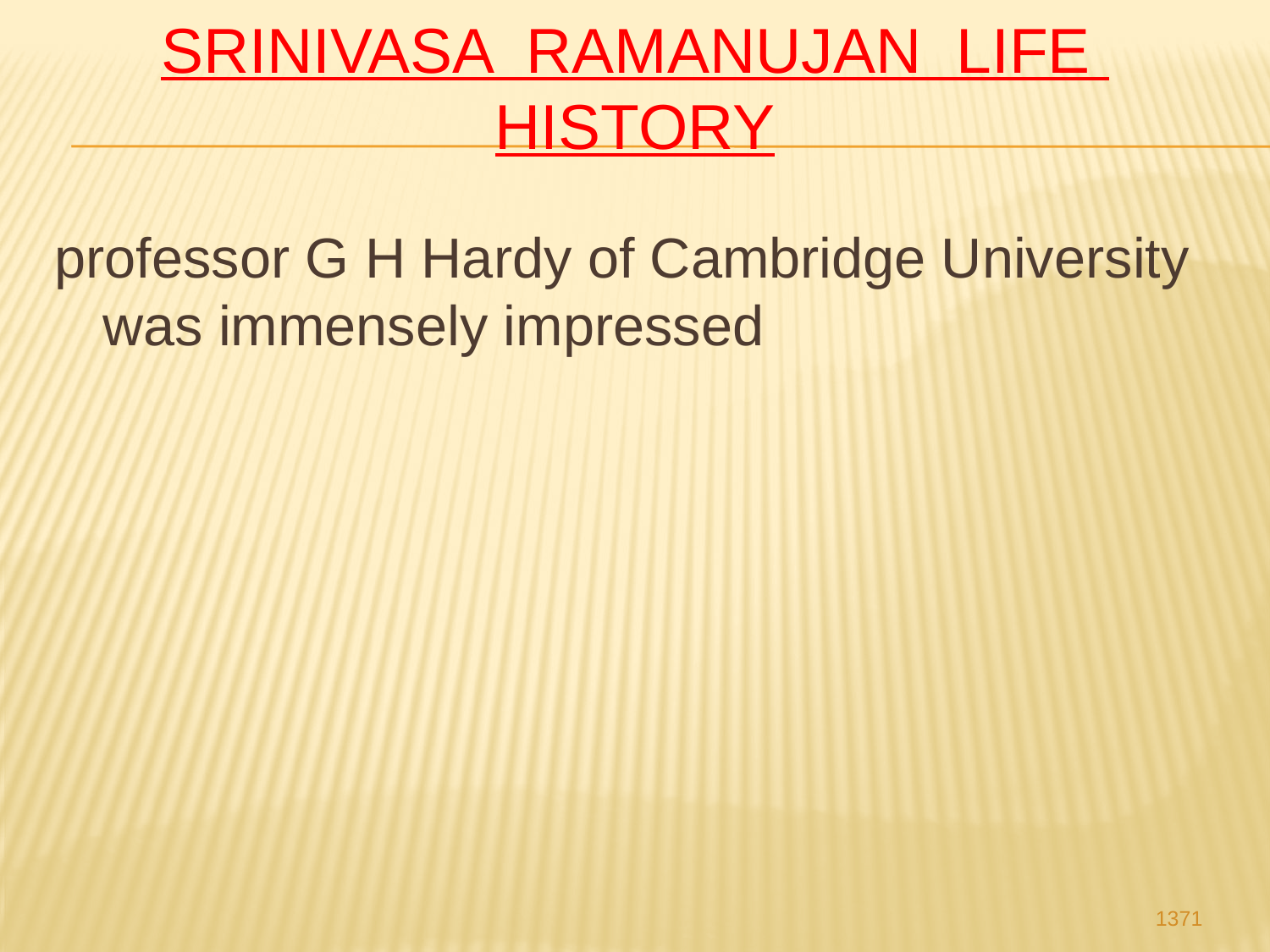

# Srinivasa  Ramanujan  life  history
professor G H Hardy of Cambridge University was immensely impressed

1371